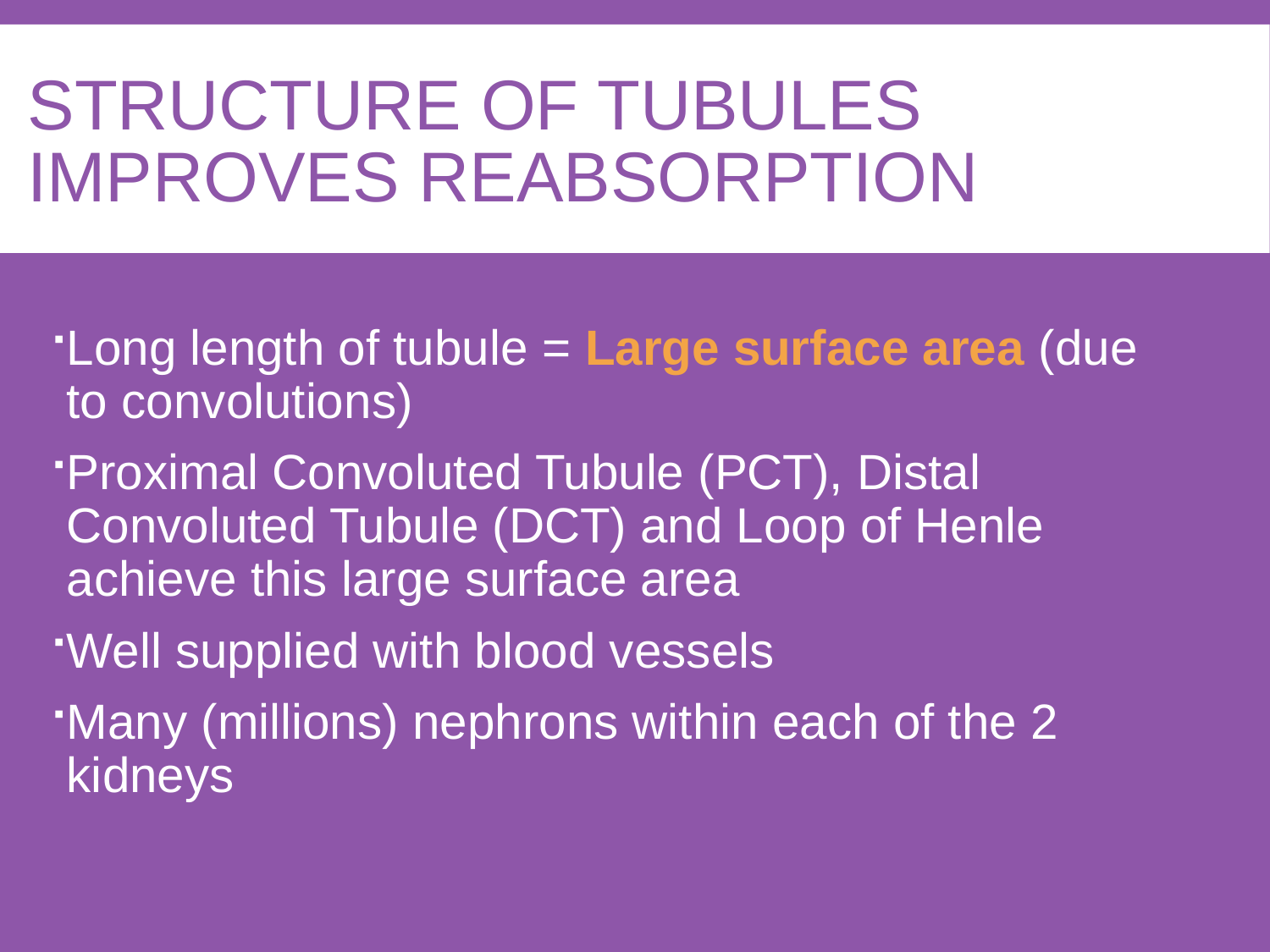

# Structure of tubules improves reabsorption
Long length of tubule = Large surface area (due to convolutions)
Proximal Convoluted Tubule (PCT), Distal Convoluted Tubule (DCT) and Loop of Henle achieve this large surface area
Well supplied with blood vessels
Many (millions) nephrons within each of the 2 kidneys